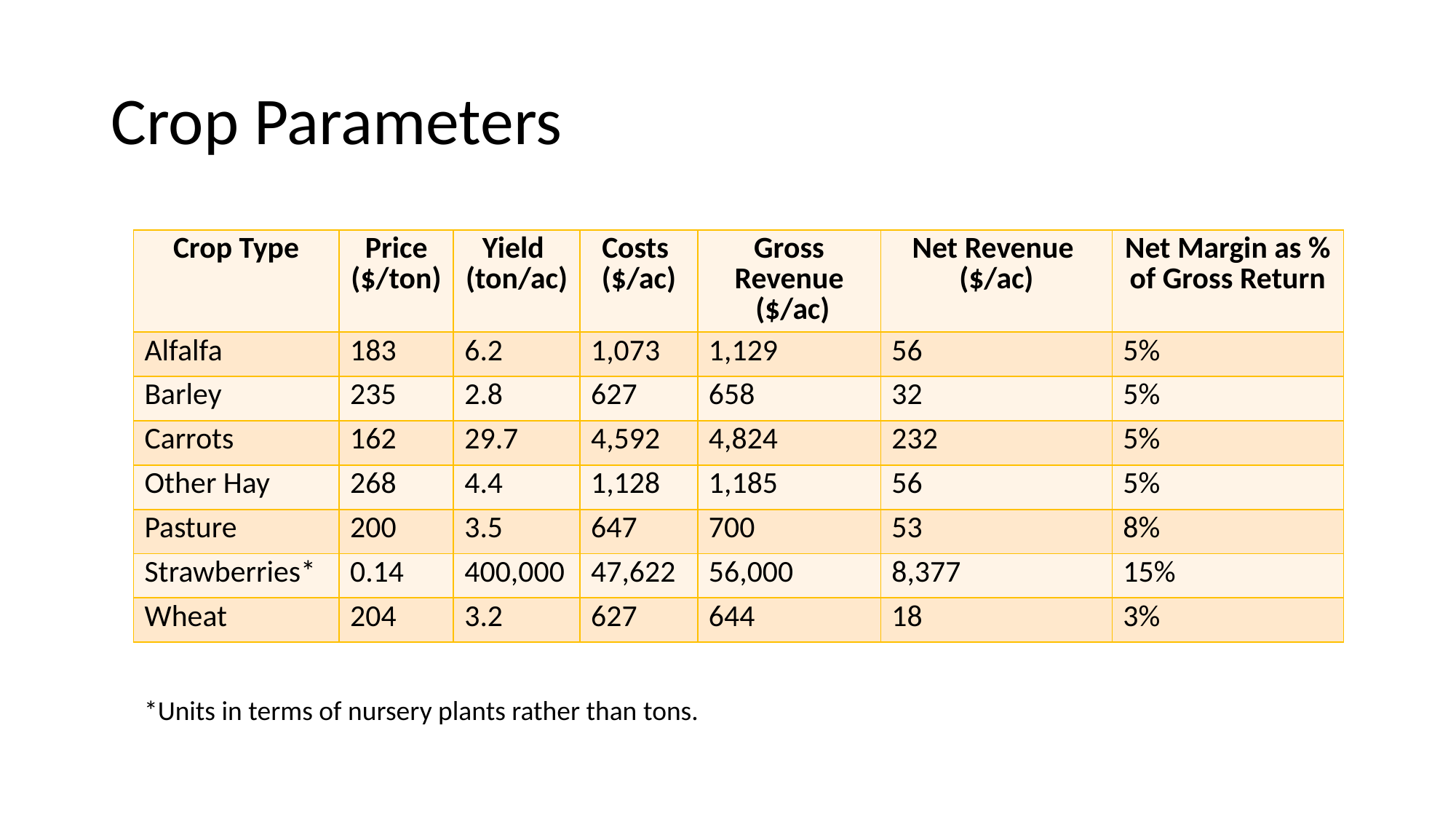

# Crop Parameters
| Crop Type | Price ($/ton) | Yield (ton/ac) | Costs ($/ac) | Gross Revenue ($/ac) | Net Revenue ($/ac) | Net Margin as % of Gross Return |
| --- | --- | --- | --- | --- | --- | --- |
| Alfalfa | 183 | 6.2 | 1,073 | 1,129 | 56 | 5% |
| Barley | 235 | 2.8 | 627 | 658 | 32 | 5% |
| Carrots | 162 | 29.7 | 4,592 | 4,824 | 232 | 5% |
| Other Hay | 268 | 4.4 | 1,128 | 1,185 | 56 | 5% |
| Pasture | 200 | 3.5 | 647 | 700 | 53 | 8% |
| Strawberries\* | 0.14 | 400,000 | 47,622 | 56,000 | 8,377 | 15% |
| Wheat | 204 | 3.2 | 627 | 644 | 18 | 3% |
*Units in terms of nursery plants rather than tons.